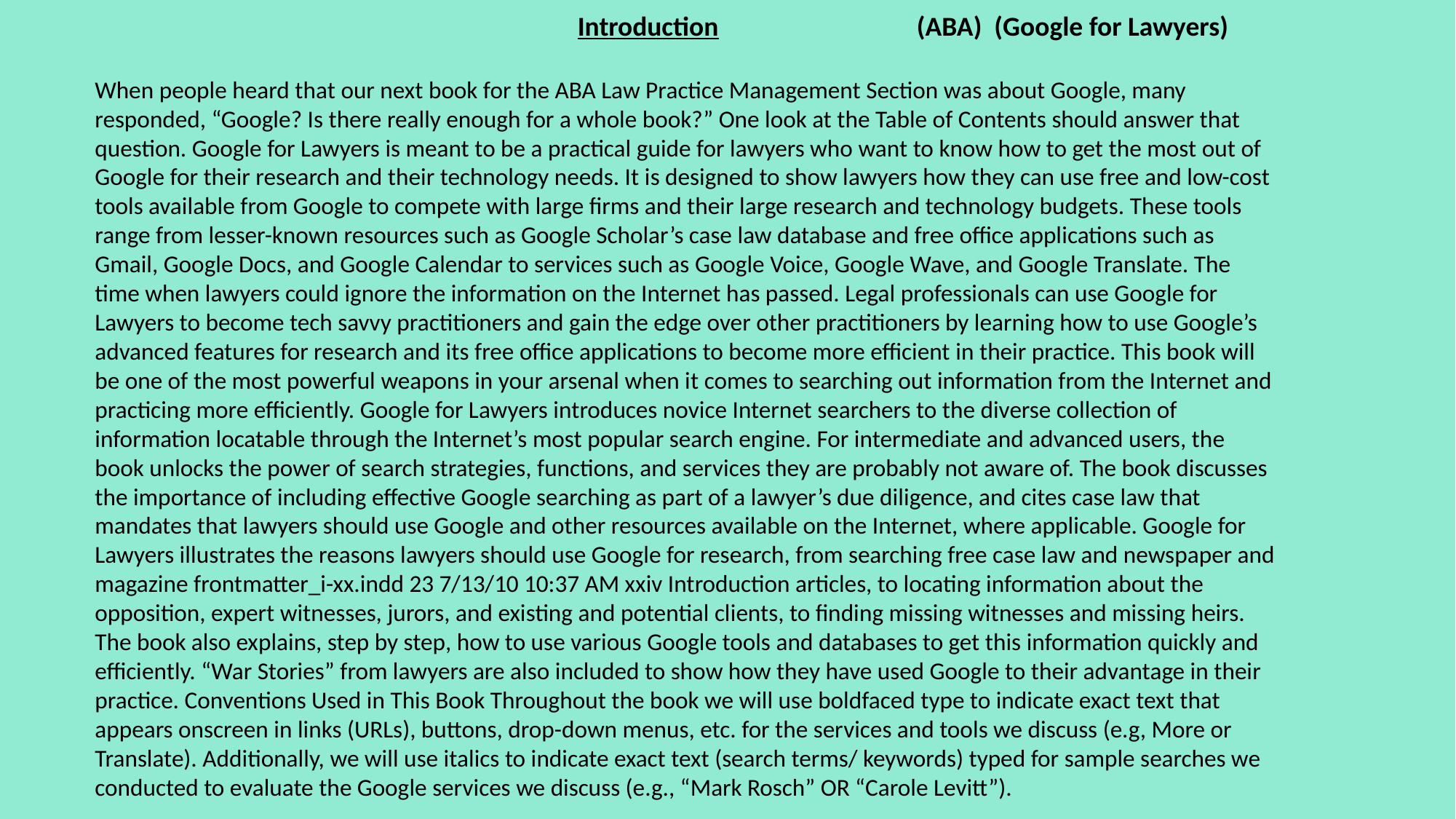

Introduction	                   (ABA)  (Google for Lawyers)

When people heard that our next book for the ABA Law Practice Management Section was about Google, many responded, “Google? Is there really enough for a whole book?” One look at the Table of Contents should answer that question. Google for Lawyers is meant to be a practical guide for lawyers who want to know how to get the most out of Google for their research and their technology needs. It is designed to show lawyers how they can use free and low-cost tools available from Google to compete with large firms and their large research and technology budgets. These tools range from lesser-known resources such as Google Scholar’s case law database and free office applications such as Gmail, Google Docs, and Google Calendar to services such as Google Voice, Google Wave, and Google Translate. The time when lawyers could ignore the information on the Internet has passed. Legal professionals can use Google for Lawyers to become tech savvy practitioners and gain the edge over other practitioners by learning how to use Google’s advanced features for research and its free office applications to become more efficient in their practice. This book will be one of the most powerful weapons in your arsenal when it comes to searching out information from the Internet and practicing more efficiently. Google for Lawyers introduces novice Internet searchers to the diverse collection of information locatable through the Internet’s most popular search engine. For intermediate and advanced users, the book unlocks the power of search strategies, functions, and services they are probably not aware of. The book discusses the importance of including effective Google searching as part of a lawyer’s due diligence, and cites case law that mandates that lawyers should use Google and other resources available on the Internet, where applicable. Google for Lawyers illustrates the reasons lawyers should use Google for research, from searching free case law and newspaper and magazine frontmatter_i-xx.indd 23 7/13/10 10:37 AM xxiv Introduction articles, to locating information about the opposition, expert witnesses, jurors, and existing and potential clients, to finding missing witnesses and missing heirs. The book also explains, step by step, how to use various Google tools and databases to get this information quickly and efficiently. “War Stories” from lawyers are also included to show how they have used Google to their advantage in their practice. Conventions Used in This Book Throughout the book we will use boldfaced type to indicate exact text that appears onscreen in links (URLs), buttons, drop-down menus, etc. for the services and tools we discuss (e.g, More or Translate). Additionally, we will use italics to indicate exact text (search terms/ keywords) typed for sample searches we conducted to evaluate the Google services we discuss (e.g., “Mark Rosch” OR “Carole Levitt”).